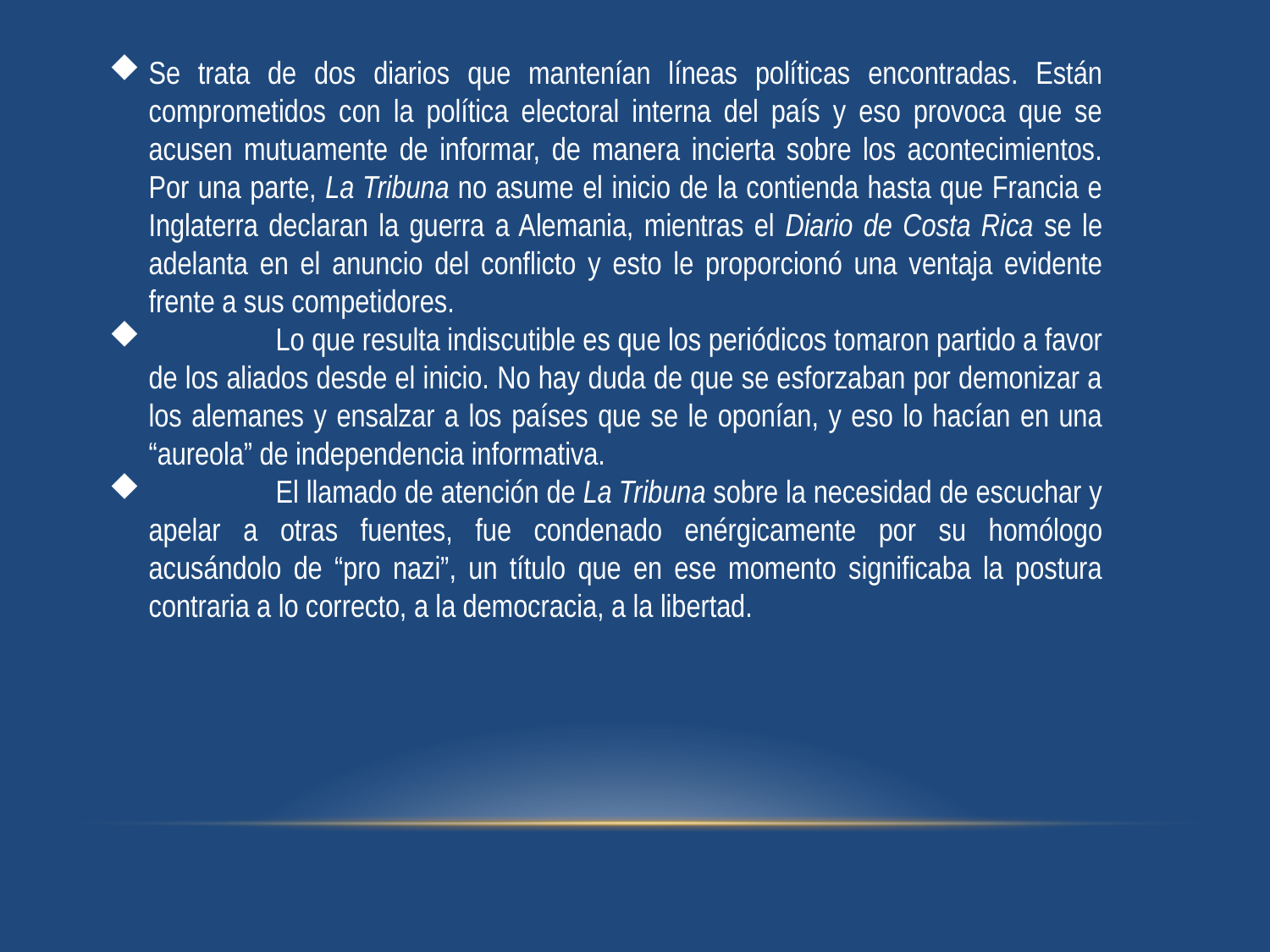

Se trata de dos diarios que mantenían líneas políticas encontradas. Están comprometidos con la política electoral interna del país y eso provoca que se acusen mutuamente de informar, de manera incierta sobre los acontecimientos. Por una parte, La Tribuna no asume el inicio de la contienda hasta que Francia e Inglaterra declaran la guerra a Alemania, mientras el Diario de Costa Rica se le adelanta en el anuncio del conflicto y esto le proporcionó una ventaja evidente frente a sus competidores.
	Lo que resulta indiscutible es que los periódicos tomaron partido a favor de los aliados desde el inicio. No hay duda de que se esforzaban por demonizar a los alemanes y ensalzar a los países que se le oponían, y eso lo hacían en una “aureola” de independencia informativa.
	El llamado de atención de La Tribuna sobre la necesidad de escuchar y apelar a otras fuentes, fue condenado enérgicamente por su homólogo acusándolo de “pro nazi”, un título que en ese momento significaba la postura contraria a lo correcto, a la democracia, a la libertad.